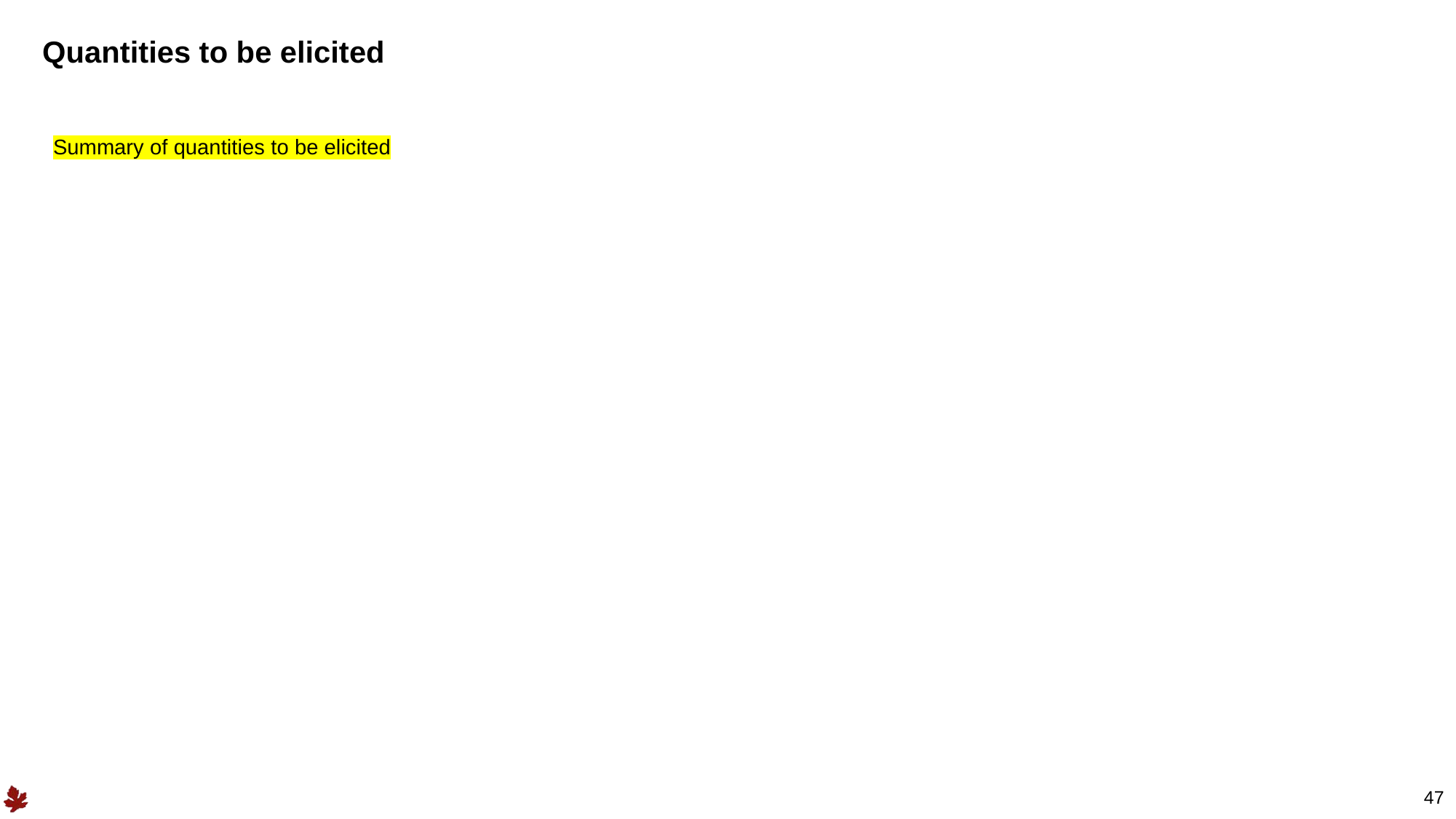

# Quantities to be elicited
Summary of quantities to be elicited

47